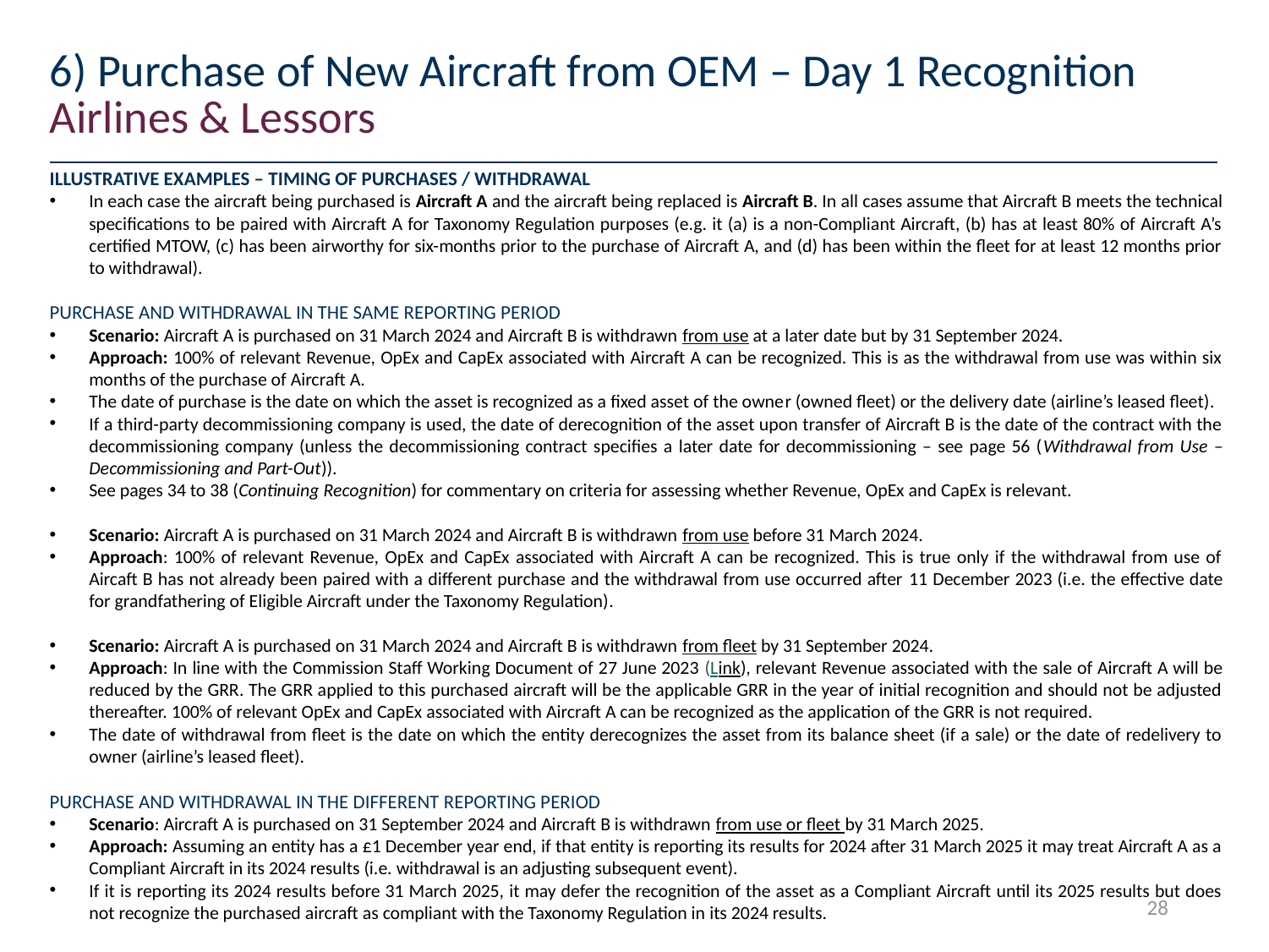

# 6) Purchase of New Aircraft from OEM – Day 1 Recognition
Airlines & Lessors
Illustrative examples – timing of purchases / withdrawal
In each case the aircraft being purchased is Aircraft A and the aircraft being replaced is Aircraft B. In all cases assume that Aircraft B meets the technical specifications to be paired with Aircraft A for Taxonomy Regulation purposes (e.g. it (a) is a non-Compliant Aircraft, (b) has at least 80% of Aircraft A’s certified MTOW, (c) has been airworthy for six-months prior to the purchase of Aircraft A, and (d) has been within the fleet for at least 12 months prior to withdrawal).

Purchase and withdrawal in the same reporting period
Scenario: Aircraft A is purchased on 31 March 2024 and Aircraft B is withdrawn from use at a later date but by 31 September 2024.
Approach: 100% of relevant Revenue, OpEx and CapEx associated with Aircraft A can be recognized. This is as the withdrawal from use was within six months of the purchase of Aircraft A.
The date of purchase is the date on which the asset is recognized as a fixed asset of the owner (owned fleet) or the delivery date (airline’s leased fleet).
If a third-party decommissioning company is used, the date of derecognition of the asset upon transfer of Aircraft B is the date of the contract with the decommissioning company (unless the decommissioning contract specifies a later date for decommissioning – see page 56 (Withdrawal from Use – Decommissioning and Part-Out)).
See pages 34 to 38 (Continuing Recognition) for commentary on criteria for assessing whether Revenue, OpEx and CapEx is relevant.

Scenario: Aircraft A is purchased on 31 March 2024 and Aircraft B is withdrawn from use before 31 March 2024.
Approach: 100% of relevant Revenue, OpEx and CapEx associated with Aircraft A can be recognized. This is true only if the withdrawal from use of Aircaft B has not already been paired with a different purchase and the withdrawal from use occurred after 11 December 2023 (i.e. the effective date for grandfathering of Eligible Aircraft under the Taxonomy Regulation).

Scenario: Aircraft A is purchased on 31 March 2024 and Aircraft B is withdrawn from fleet by 31 September 2024.
Approach: In line with the Commission Staff Working Document of 27 June 2023 (Link), relevant Revenue associated with the sale of Aircraft A will be reduced by the GRR. The GRR applied to this purchased aircraft will be the applicable GRR in the year of initial recognition and should not be adjusted thereafter. 100% of relevant OpEx and CapEx associated with Aircraft A can be recognized as the application of the GRR is not required.
The date of withdrawal from fleet is the date on which the entity derecognizes the asset from its balance sheet (if a sale) or the date of redelivery to owner (airline’s leased fleet).

Purchase and withdrawal in the Different reporting period
Scenario: Aircraft A is purchased on 31 September 2024 and Aircraft B is withdrawn from use or fleet by 31 March 2025.
Approach: Assuming an entity has a £1 December year end, if that entity is reporting its results for 2024 after 31 March 2025 it may treat Aircraft A as a Compliant Aircraft in its 2024 results (i.e. withdrawal is an adjusting subsequent event).
If it is reporting its 2024 results before 31 March 2025, it may defer the recognition of the asset as a Compliant Aircraft until its 2025 results but does not recognize the purchased aircraft as compliant with the Taxonomy Regulation in its 2024 results.

28